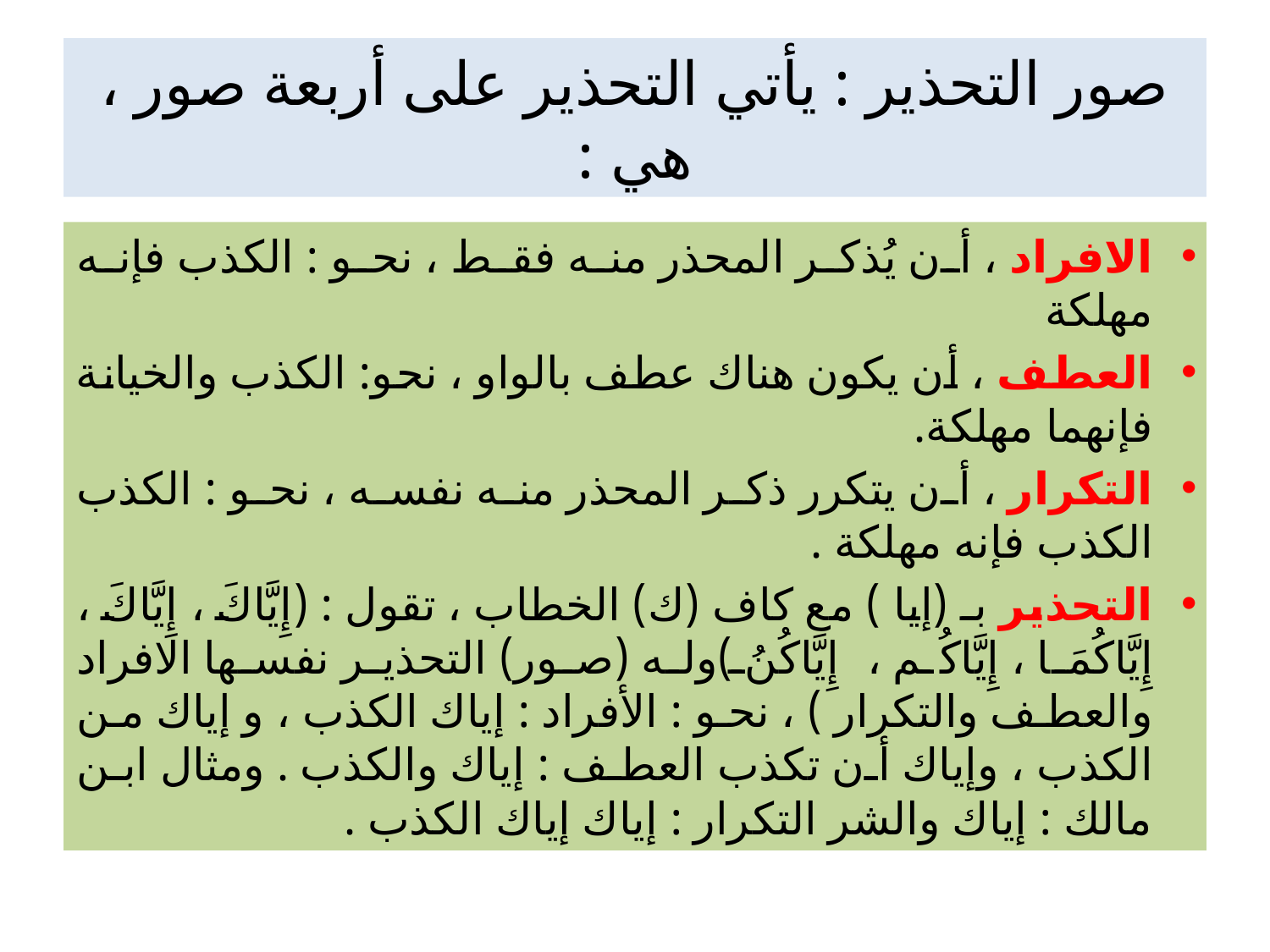

# صور التحذير : يأتي التحذير على أربعة صور ، هي :
الافراد ، أن يُذكر المحذر منه فقط ، نحو : الكذب فإنه مهلكة
العطف ، أن يكون هناك عطف بالواو ، نحو: الكذب والخيانة فإنهما مهلكة.
التكرار ، أن يتكرر ذكر المحذر منه نفسه ، نحو : الكذب الكذب فإنه مهلكة .
التحذير بـ (إيا ) مع كاف (ك) الخطاب ، تقول : (إِيَّاكَ ، إِيَّاكَ ، إِيَّاكُمَا ، إِيَّاكُم ، إِيَّاكُنُ )وله (صور) التحذير نفسها الافراد والعطف والتكرار ) ، نحو : الأفراد : إياك الكذب ، و إياك من الكذب ، وإياك أن تكذب العطف : إياك والكذب . ومثال ابن مالك : إياك والشر التكرار : إياك إياك الكذب .